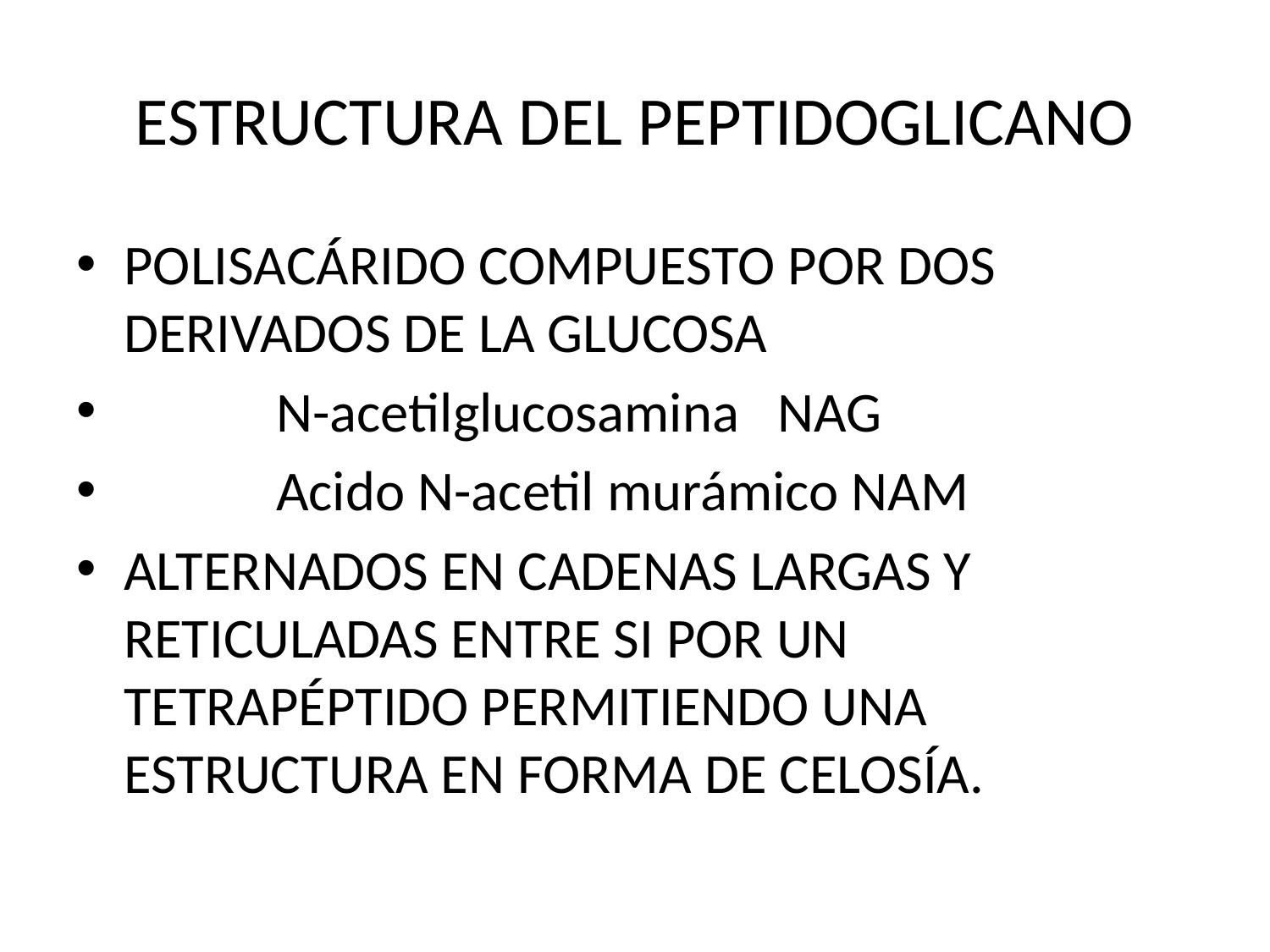

# ESTRUCTURA DEL PEPTIDOGLICANO
POLISACÁRIDO COMPUESTO POR DOS DERIVADOS DE LA GLUCOSA
            N-acetilglucosamina   NAG
            Acido N-acetil murámico NAM
ALTERNADOS EN CADENAS LARGAS Y RETICULADAS ENTRE SI POR UN TETRAPÉPTIDO PERMITIENDO UNA ESTRUCTURA EN FORMA DE CELOSÍA.